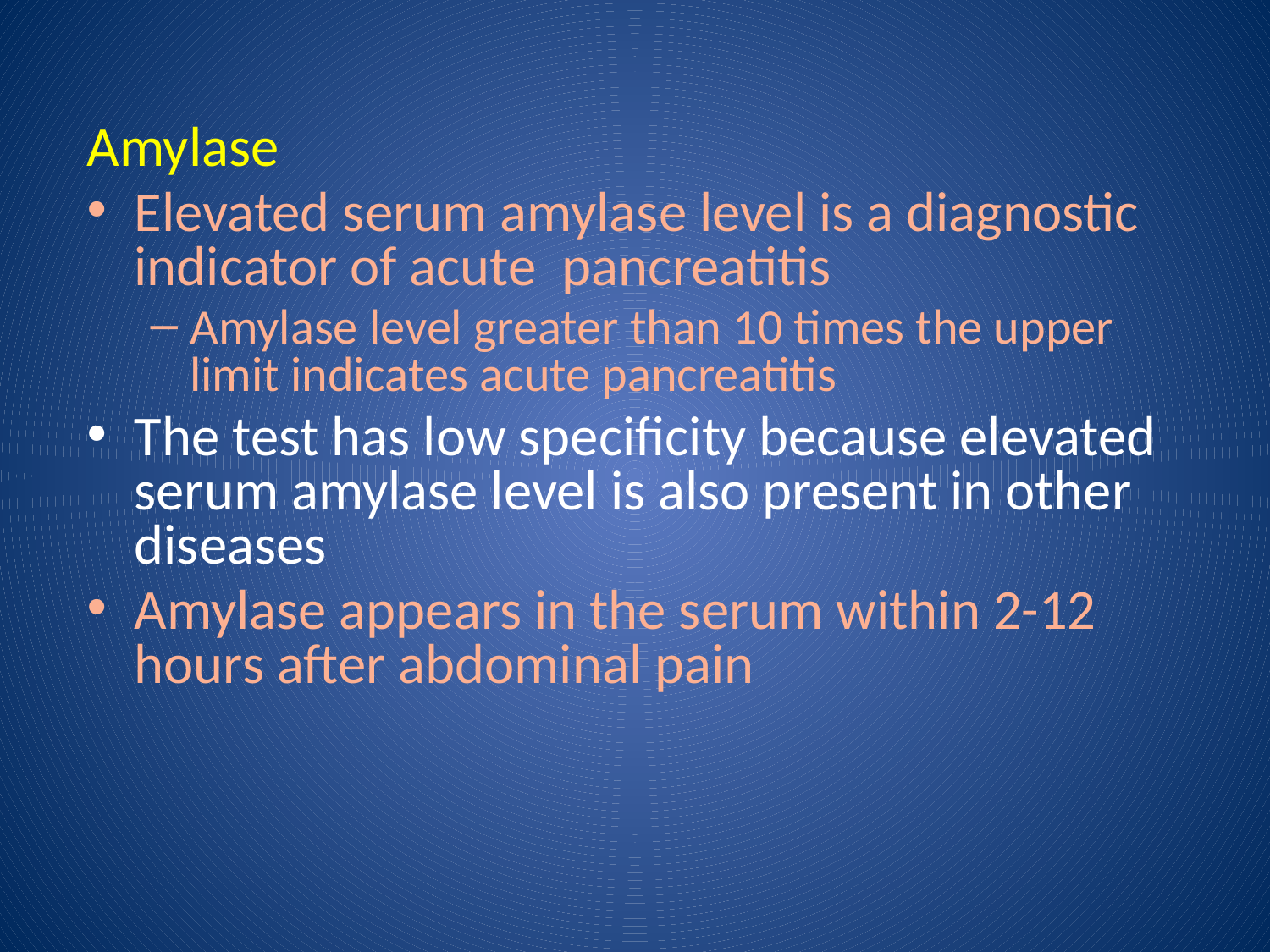

Amylase
Elevated serum amylase level is a diagnostic indicator of acute  pancreatitis
Amylase level greater than 10 times the upper limit indicates acute pancreatitis
The test has low specificity because elevated serum amylase level is also present in other diseases
Amylase appears in the serum within 2-12 hours after abdominal pain